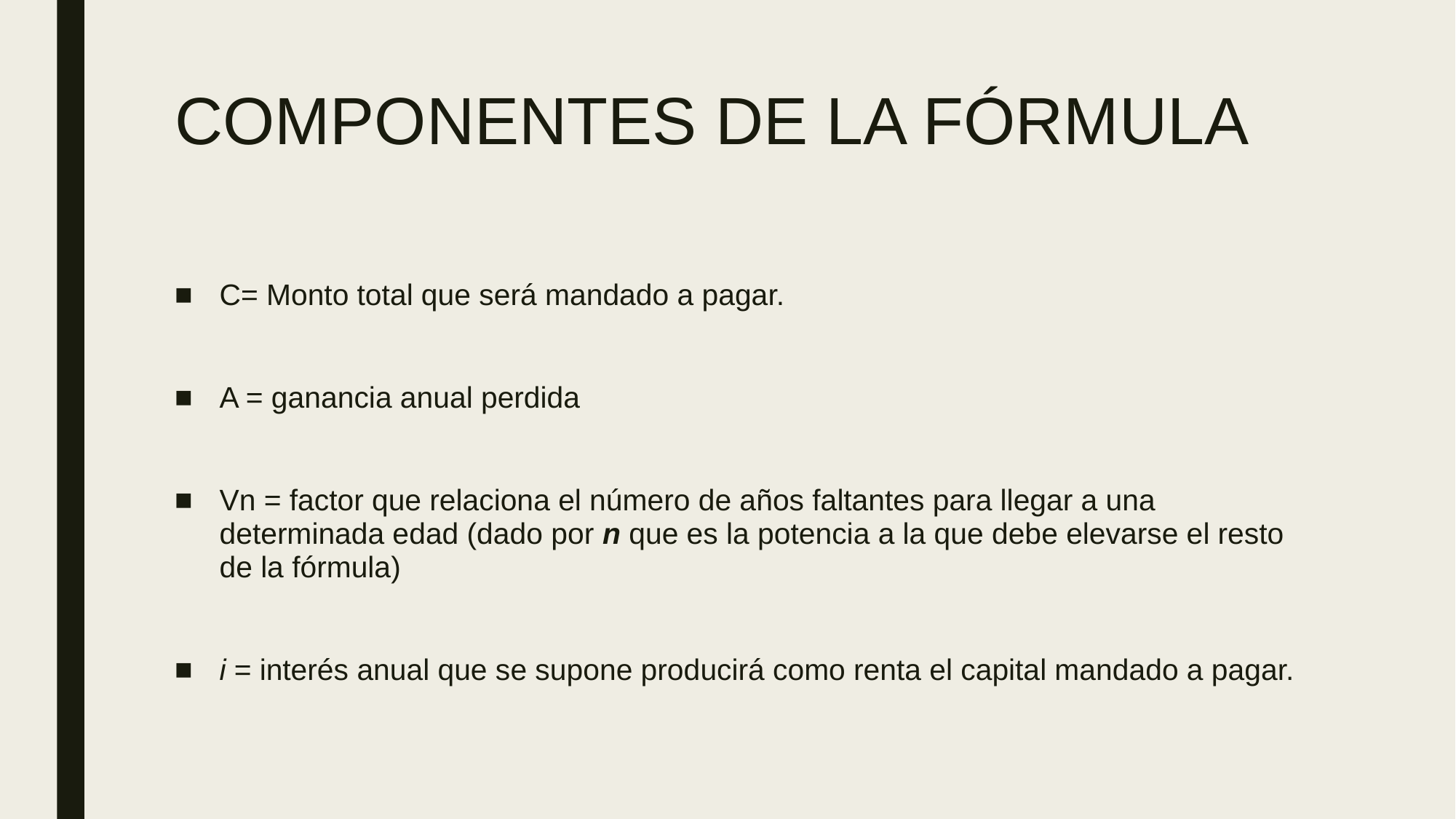

# COMPONENTES DE LA FÓRMULA
C= Monto total que será mandado a pagar.

A = ganancia anual perdida

Vn = factor que relaciona el número de años faltantes para llegar a una determinada edad (dado por n que es la potencia a la que debe elevarse el resto de la fórmula)

i = interés anual que se supone producirá como renta el capital mandado a pagar.